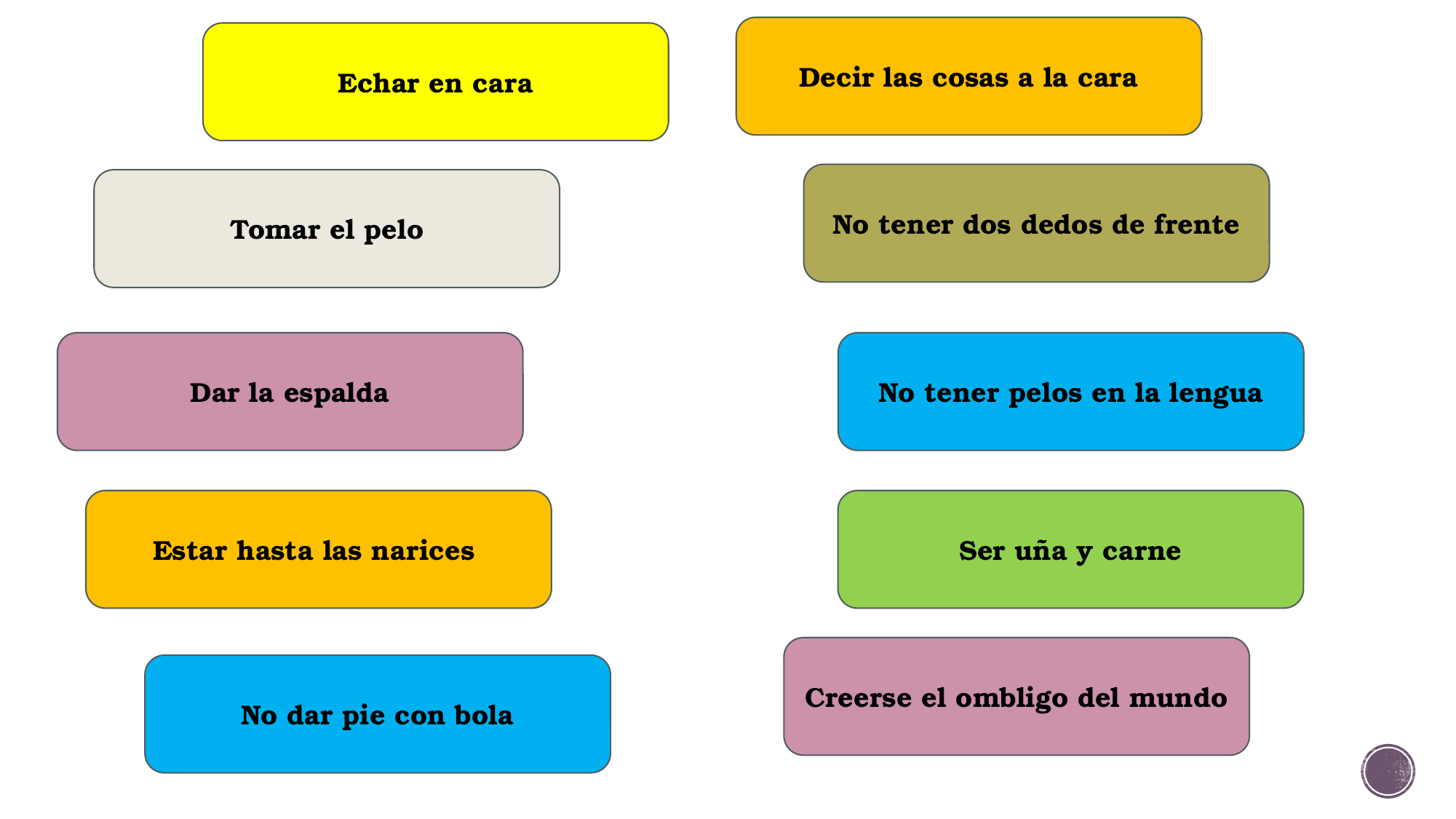

Decir las cosas a la cara
Echar en cara
No tener dos dedos de frente
Tomar el pelo
Dar la espalda
No tener pelos en la lengua
Ser uña y carne
Estar hasta las narices
Creerse el ombligo del mundo
No dar pie con bola